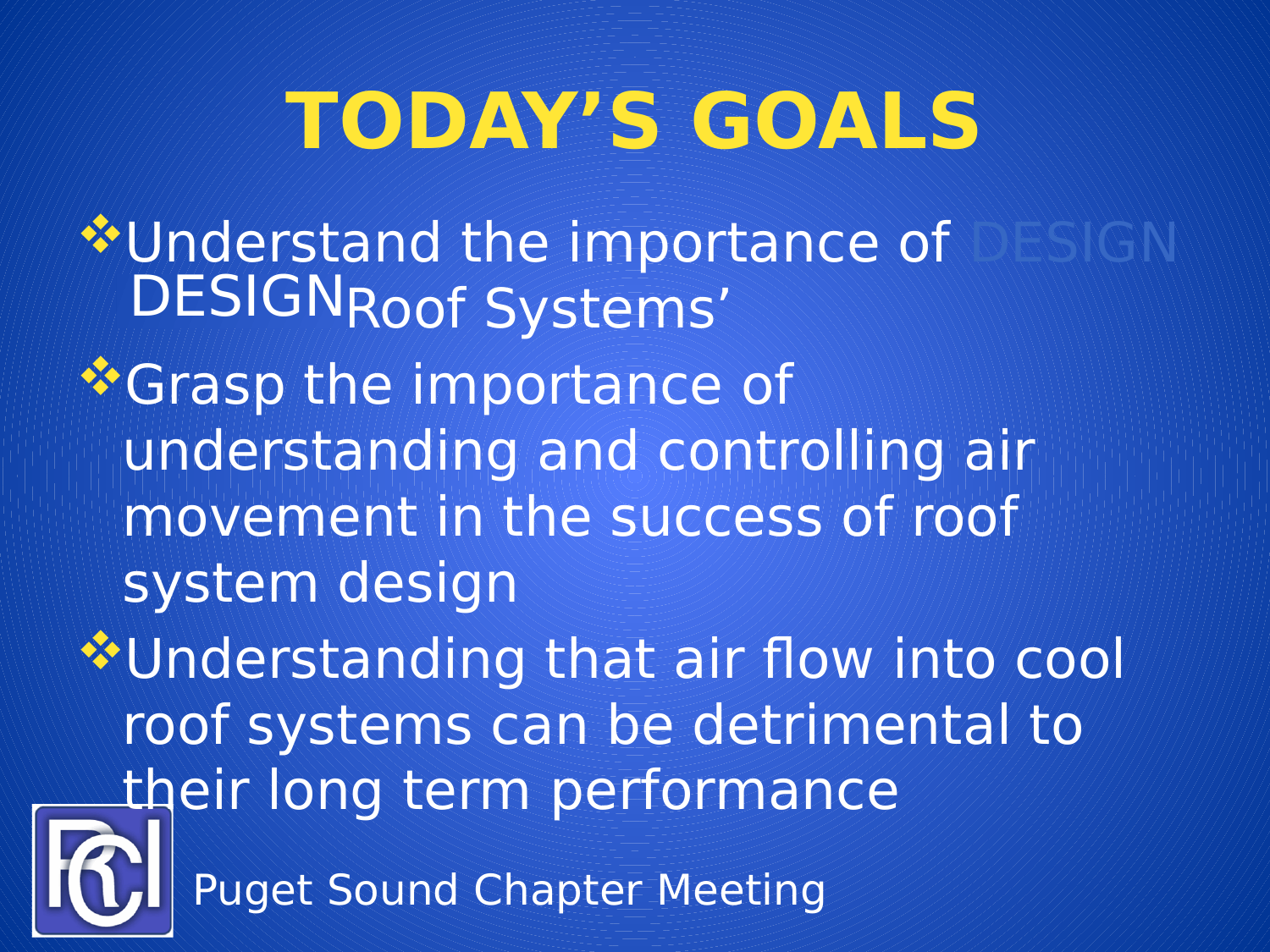

# Today’s Goals
Understand the importance of DESIGN in ‘Cool Roof Systems’
Grasp the importance of understanding and controlling air movement in the success of roof system design
Understanding that air flow into cool roof systems can be detrimental to their long term performance

DESIGN